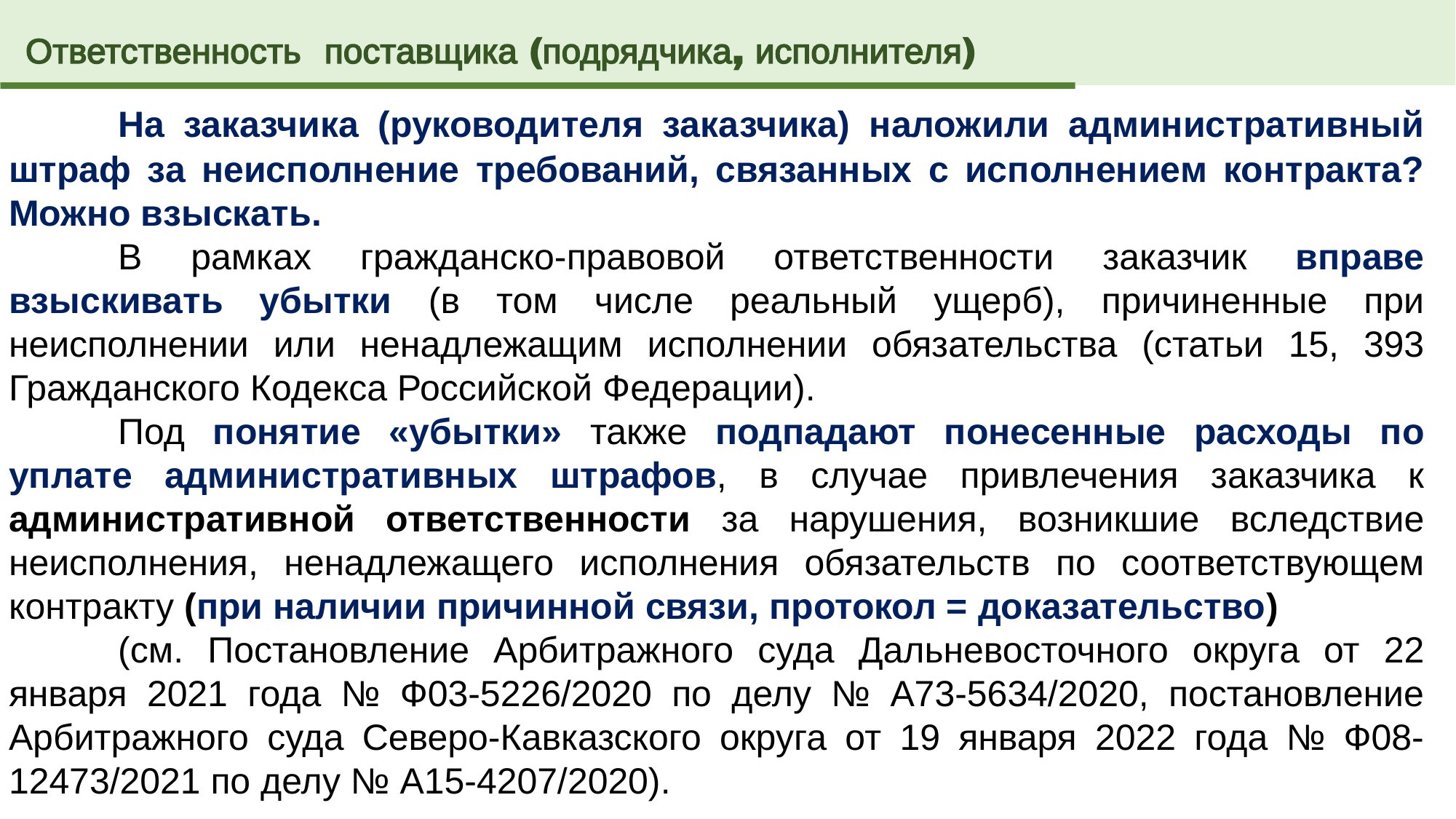

Ответственность  поставщика (подрядчика, исполнителя)

	На заказчика (руководителя заказчика) наложили административный штраф за неисполнение требований, связанных с исполнением контракта? Можно взыскать.
	В рамках гражданско-правовой ответственности заказчик вправе взыскивать убытки (в том числе реальный ущерб), причиненные при неисполнении или ненадлежащим исполнении обязательства (статьи 15, 393 Гражданского Кодекса Российской Федерации).
	Под понятие «убытки» также подпадают понесенные расходы по уплате административных штрафов, в случае привлечения заказчика к административной ответственности за нарушения, возникшие вследствие неисполнения, ненадлежащего исполнения обязательств по соответствующем контракту (при наличии причинной связи, протокол = доказательство)
	(см. Постановление Арбитражного суда Дальневосточного округа от 22 января 2021 года № Ф03-5226/2020 по делу № А73-5634/2020, постановление Арбитражного суда Северо-Кавказского округа от 19 января 2022 года № Ф08-12473/2021 по делу № А15-4207/2020).